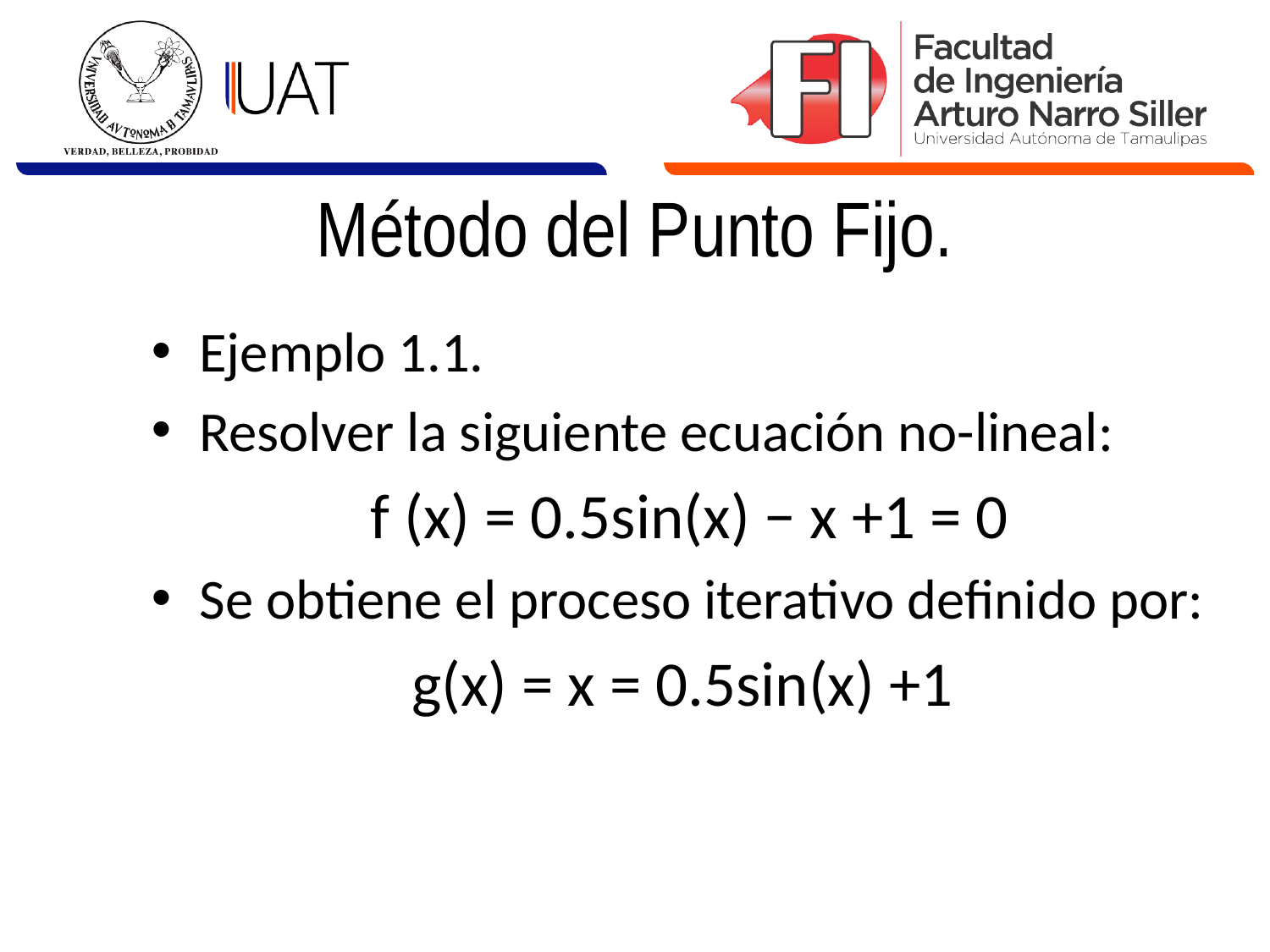

# Método del Punto Fijo.
Ejemplo 1.1.
Resolver la siguiente ecuación no-lineal:
f (x) = 0.5sin(x) − x +1 = 0
Se obtiene el proceso iterativo definido por:
g(x) = x = 0.5sin(x) +1